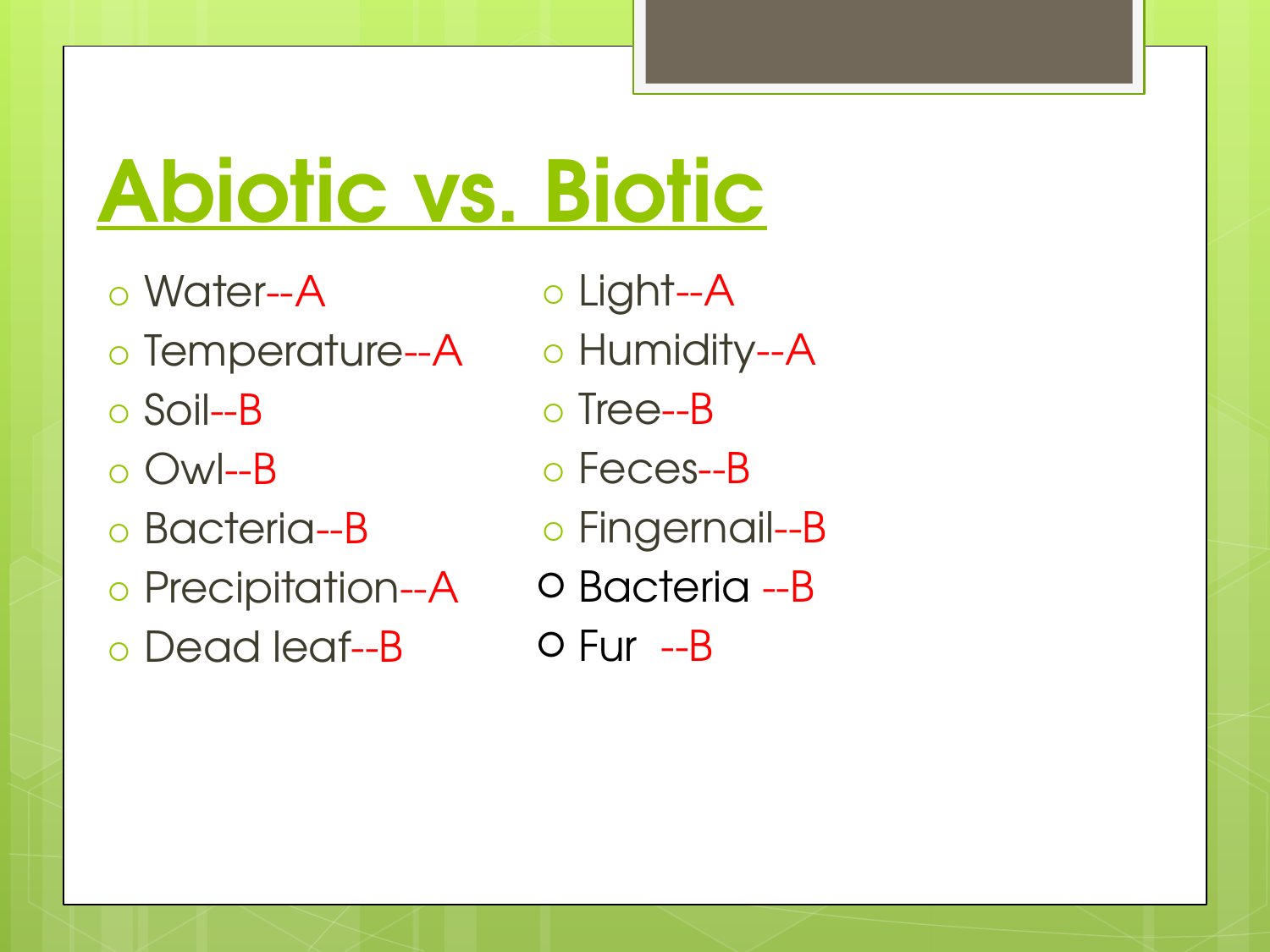

# Abiotic vs. Biotic
Water--A
Temperature--A
Soil--B
Owl--B
Bacteria--B
Precipitation--A
Dead leaf--B

Light--A
Humidity--A
Tree--B
Feces--B
Fingernail--B
Bacteria --B
Fur  --B